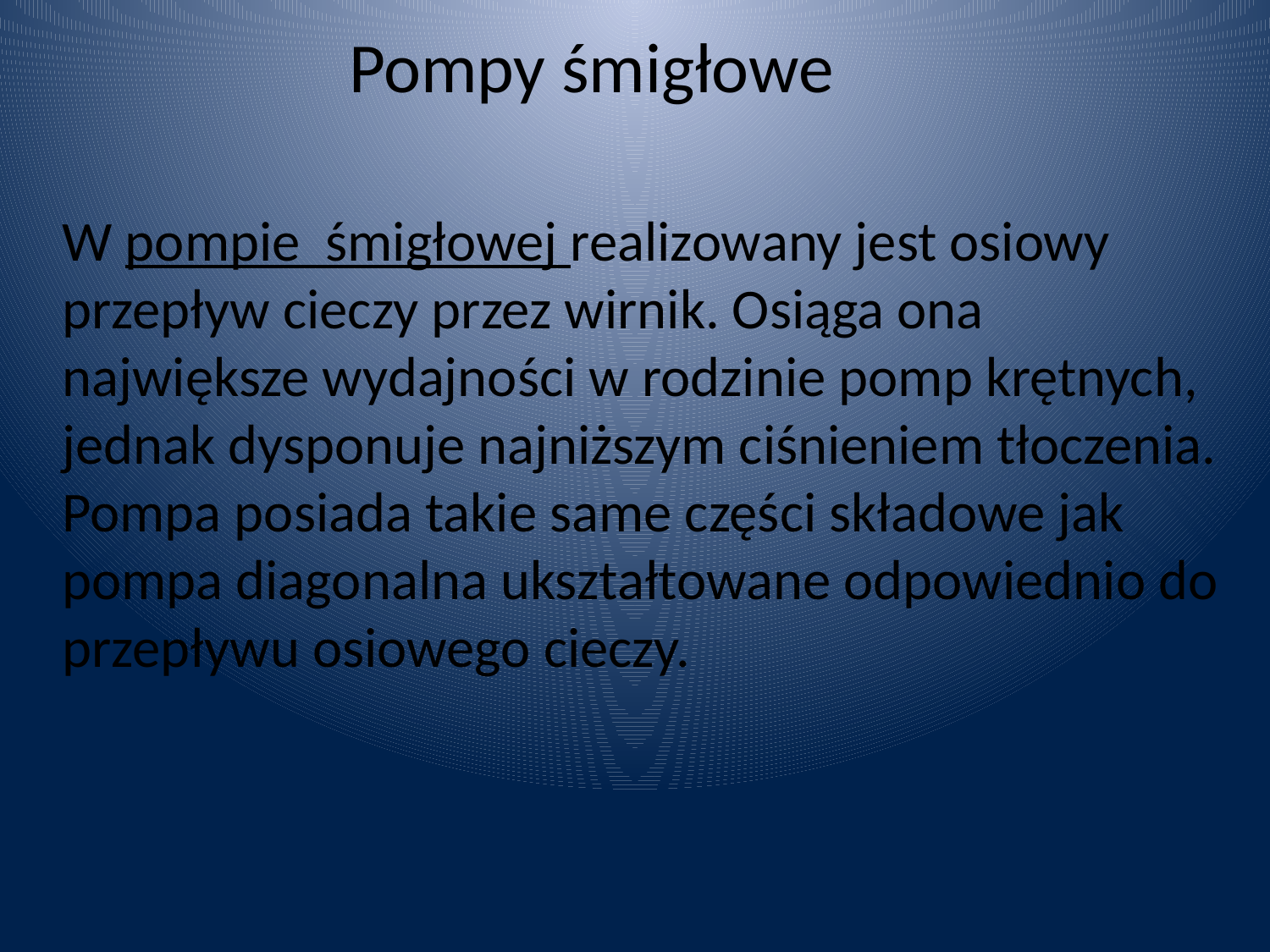

Pompy śmigłowe
W pompie  śmigłowej realizowany jest osiowy przepływ cieczy przez wirnik. Osiąga ona największe wydajności w rodzinie pomp krętnych, jednak dysponuje najniższym ciśnieniem tłoczenia. Pompa posiada takie same części składowe jak pompa diagonalna ukształtowane odpowiednio do przepływu osiowego cieczy.